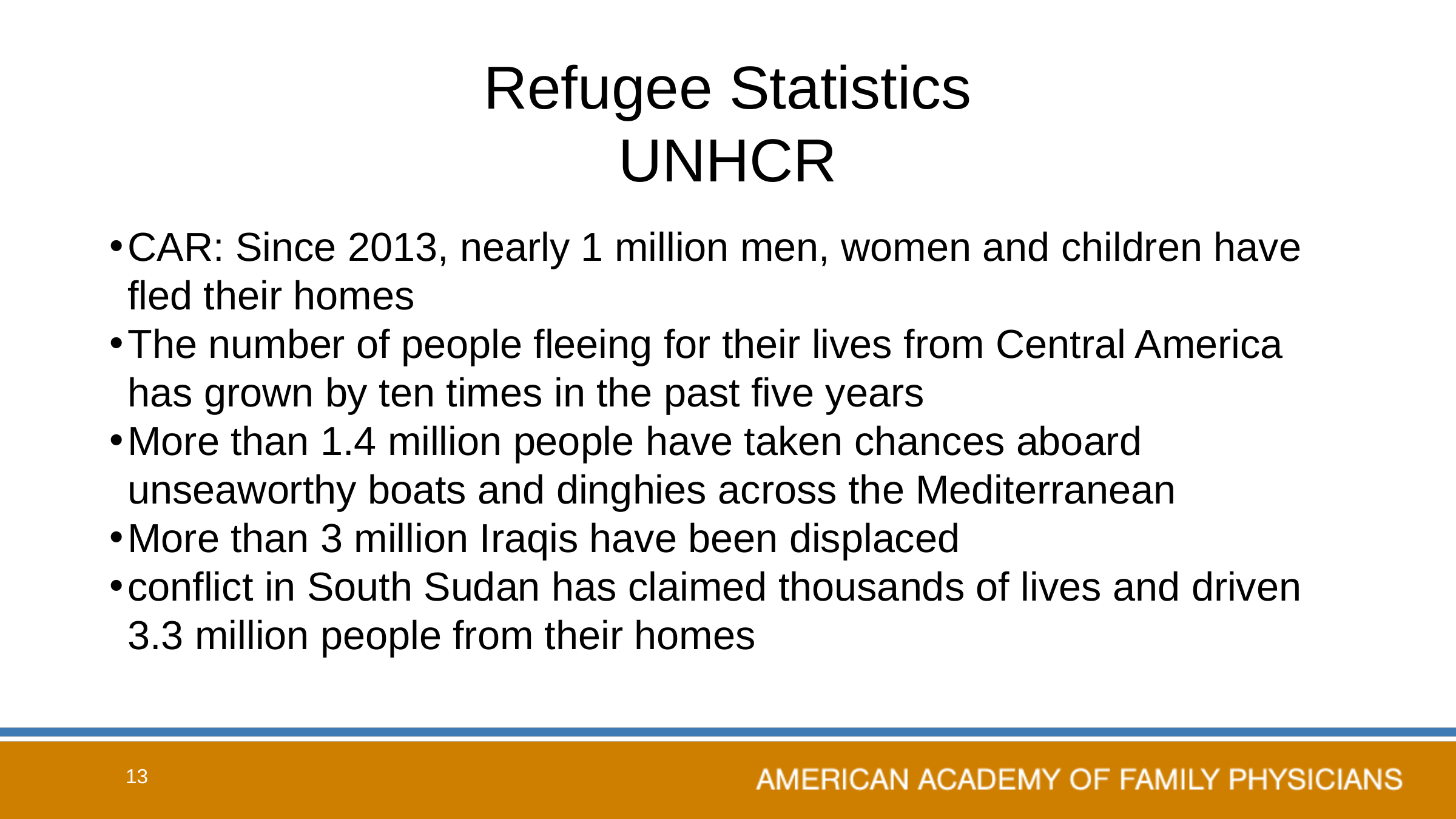

# Refugee Statistics UNHCR
CAR: Since 2013, nearly 1 million men, women and children have fled their homes
The number of people fleeing for their lives from Central America has grown by ten times in the past five years
More than 1.4 million people have taken chances aboard unseaworthy boats and dinghies across the Mediterranean
More than 3 million Iraqis have been displaced
conflict in South Sudan has claimed thousands of lives and driven 3.3 million people from their homes
13